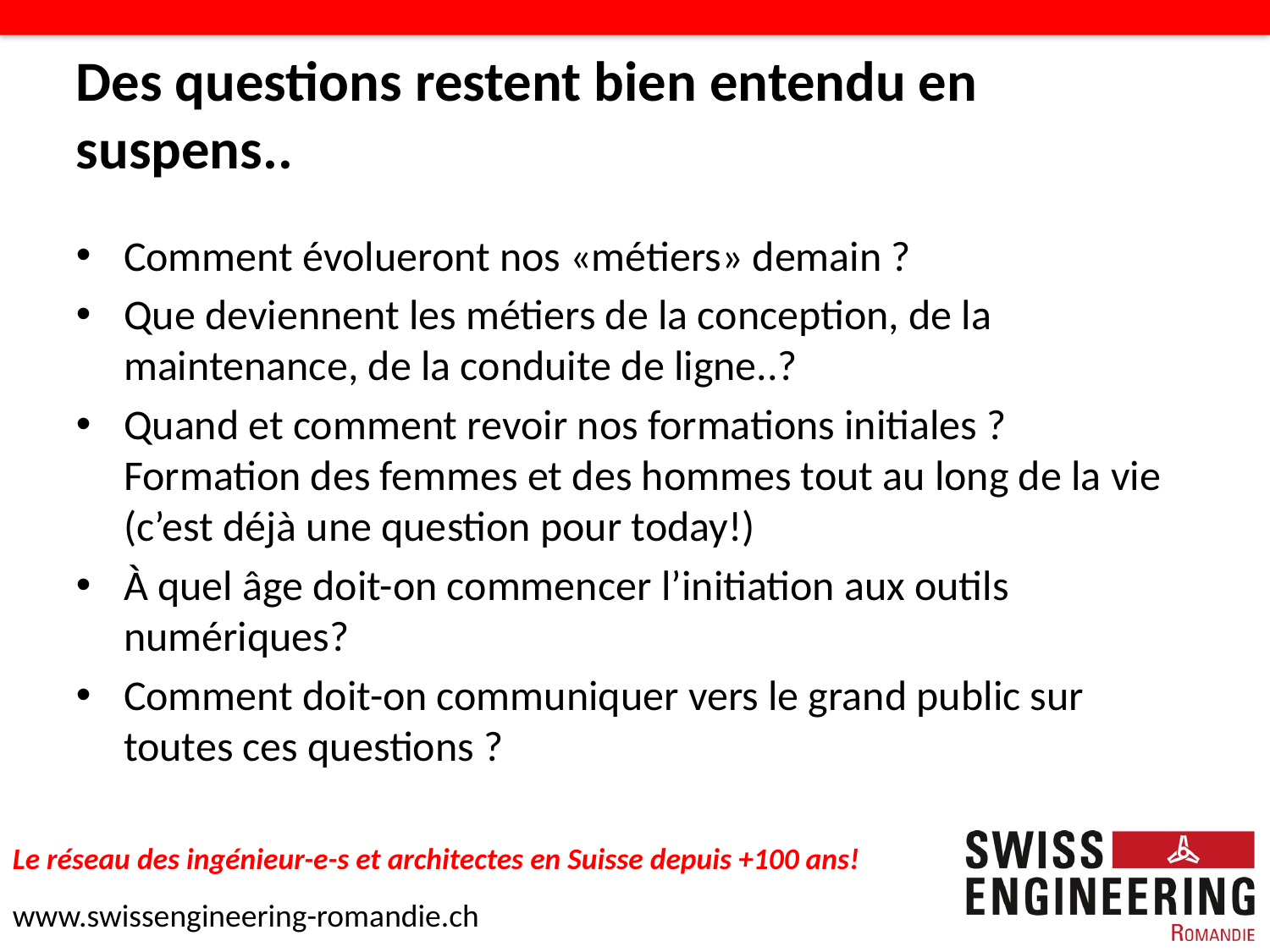

# Des questions restent bien entendu en suspens..
Comment évolueront nos «métiers» demain ?
Que deviennent les métiers de la conception, de la maintenance, de la conduite de ligne..?
Quand et comment revoir nos formations initiales ? Formation des femmes et des hommes tout au long de la vie (c’est déjà une question pour today!)
À quel âge doit-on commencer l’initiation aux outils numériques?
Comment doit-on communiquer vers le grand public sur toutes ces questions ?